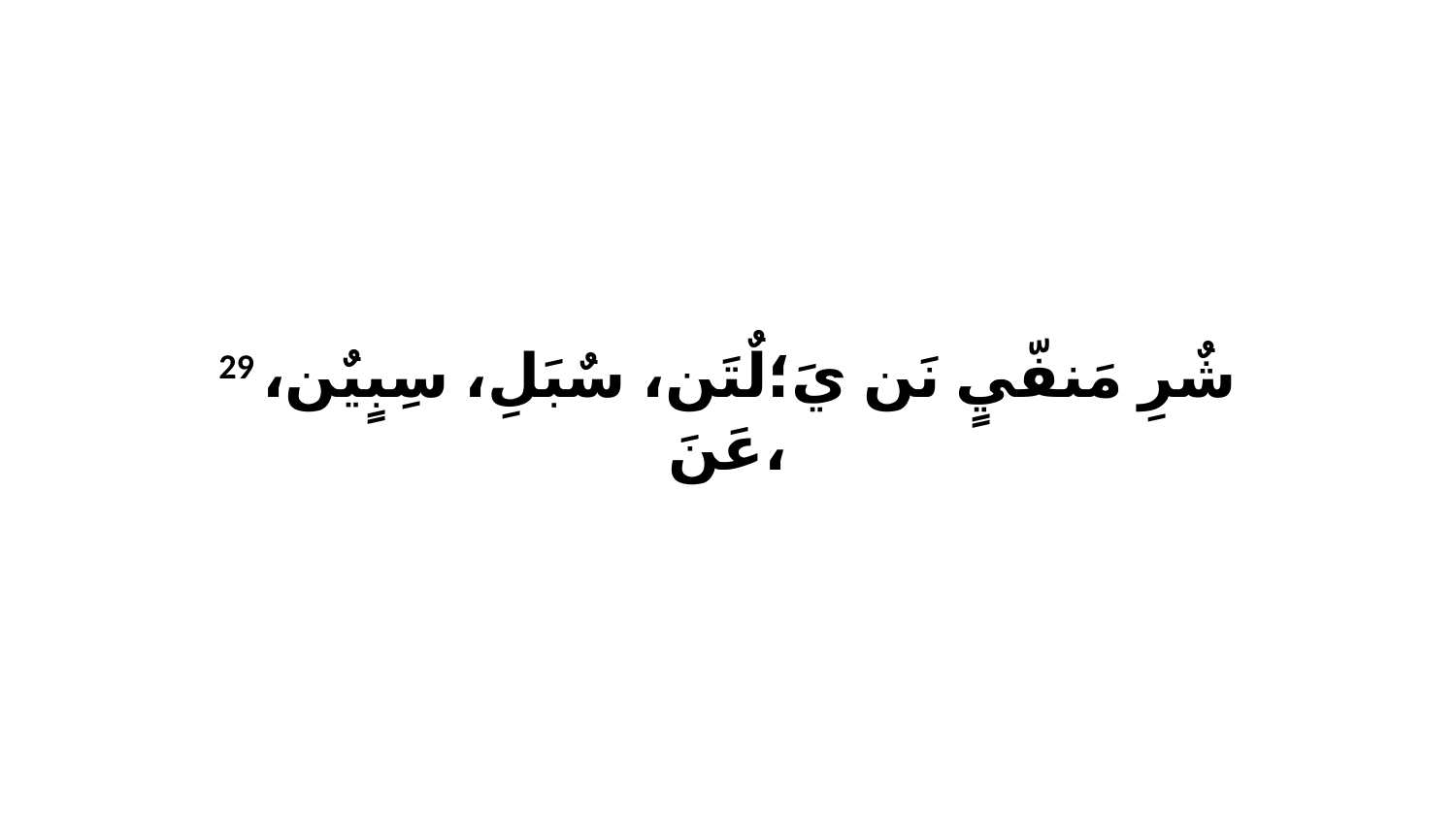

29 شٌرِ مَنفّيٍ نَن يَ؛لٌتَن، سٌبَلِ، سِبٍيٌن، عَنَ،